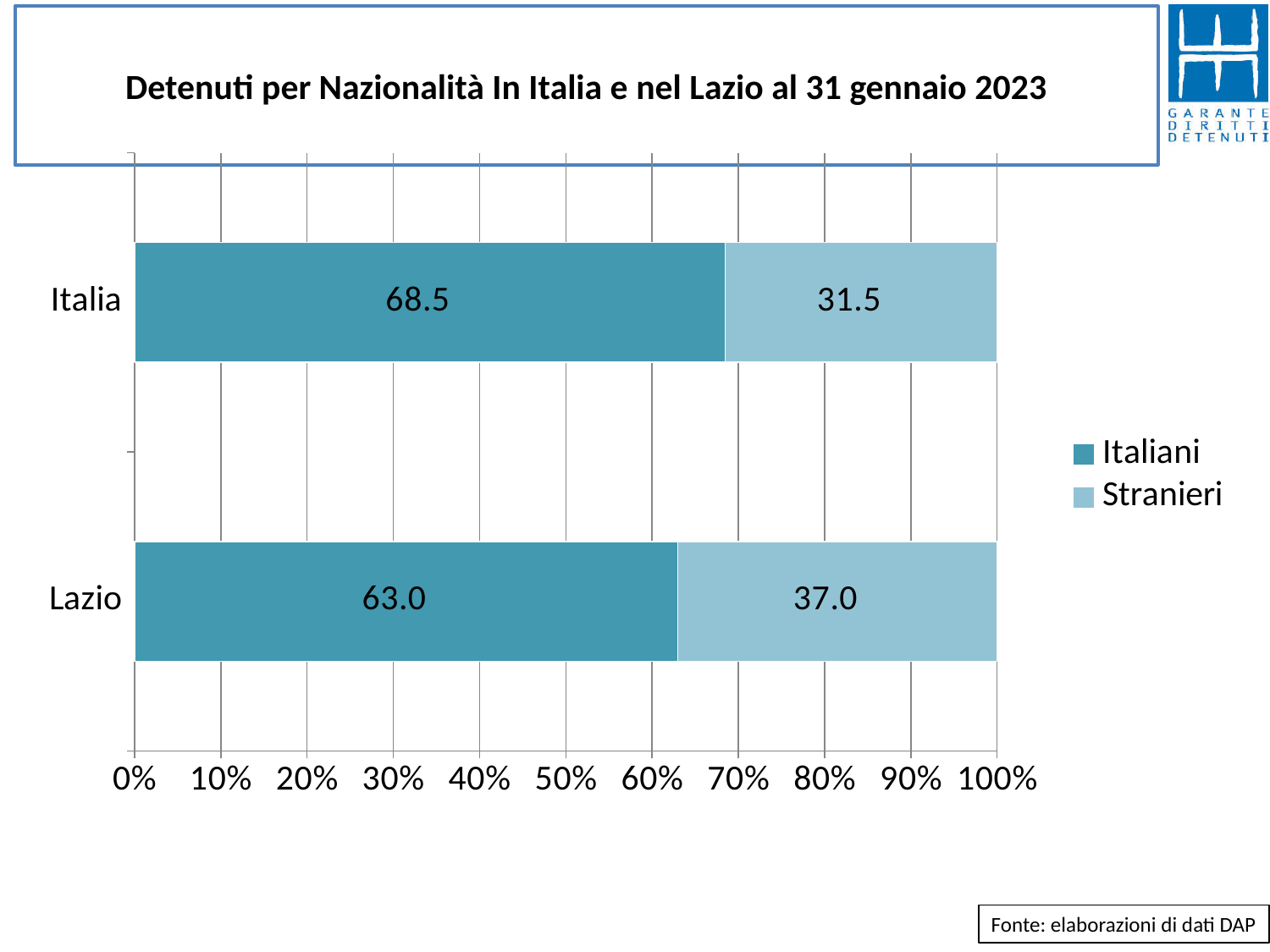

# Detenuti per Nazionalità In Italia e nel Lazio al 31 gennaio 2023

### Chart

| Category | Italiani | Stranieri |
|---|---|---|
| Lazio | 63.00452185563557 | 36.99547814436443 |
| Italia | 68.48753719243858 | 31.512462807561427 |
Fonte: elaborazioni di dati DAP